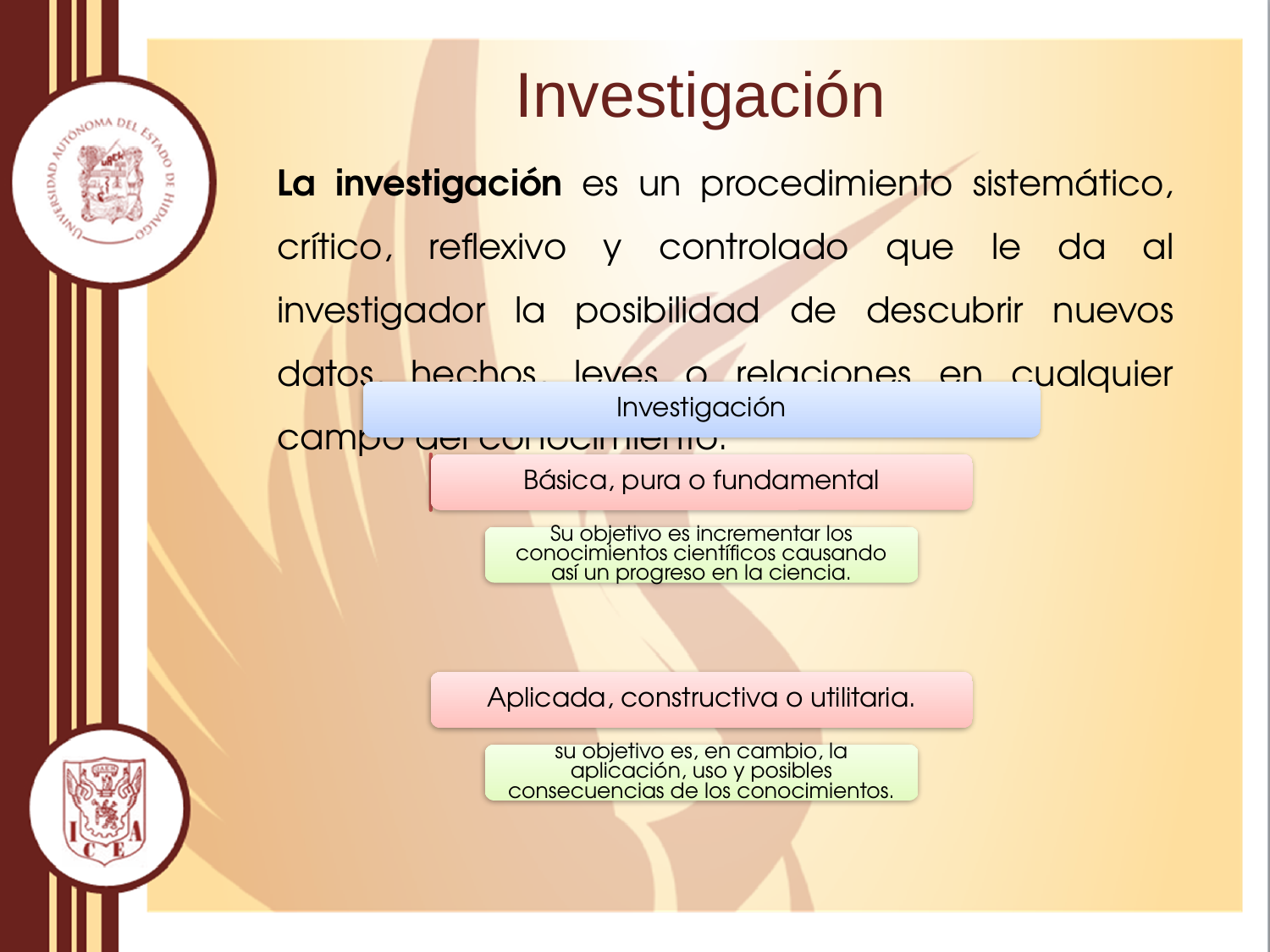

Investigación
La investigación es un procedimiento sistemático, crítico, reflexivo y controlado que le da al investigador la posibilidad de descubrir nuevos datos, hechos, leyes o relaciones en cualquier campo del conocimiento.
Investigación
Básica, pura o fundamental
Su objetivo es incrementar los conocimientos científicos causando así un progreso en la ciencia.
Aplicada, constructiva o utilitaria.
su objetivo es, en cambio, la aplicación, uso y posibles consecuencias de los conocimientos.